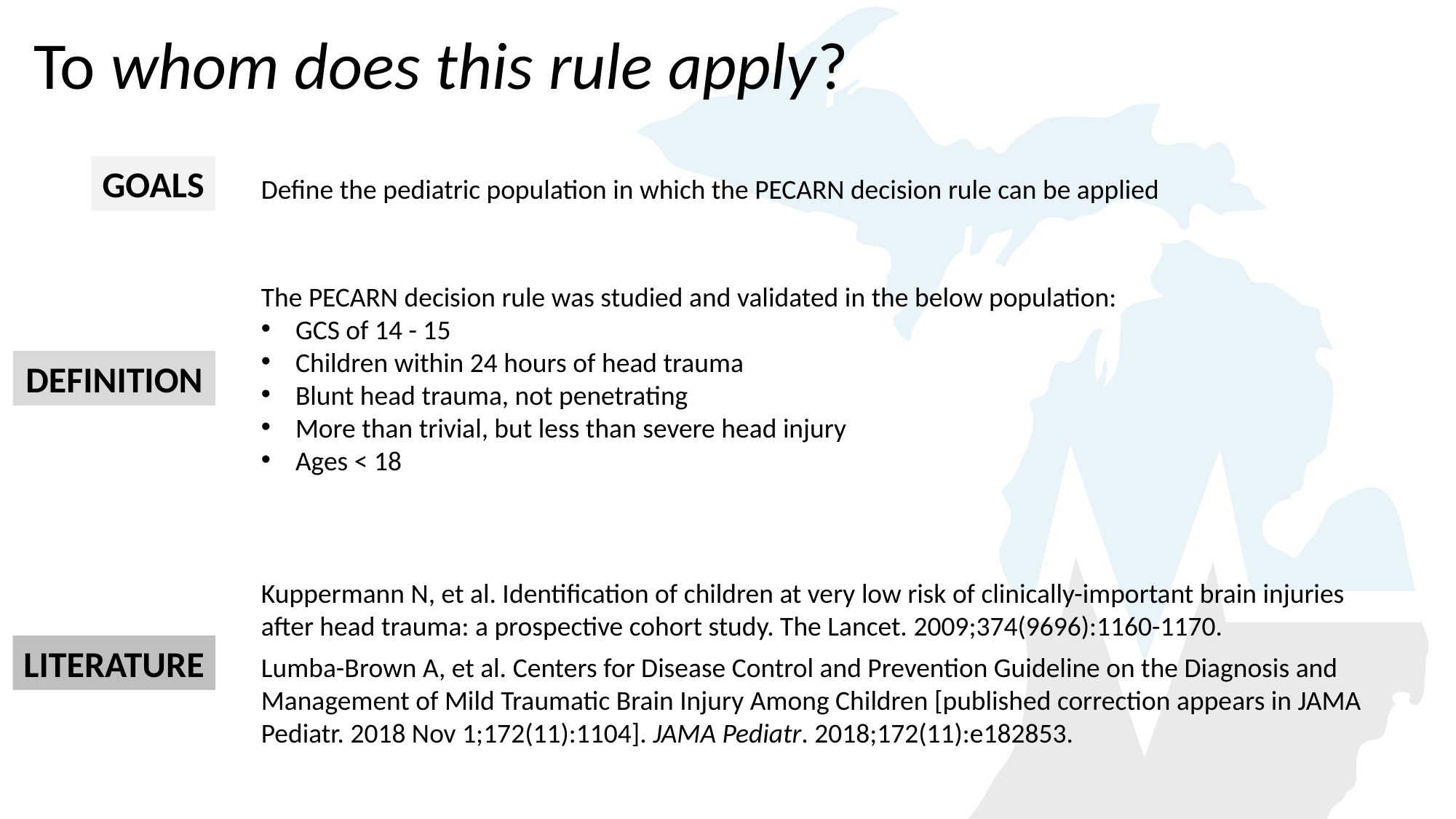

To whom does this rule apply?
GOALS
Define the pediatric population in which the PECARN decision rule can be applied
The PECARN decision rule was studied and validated in the below population:
GCS of 14 - 15
Children within 24 hours of head trauma
Blunt head trauma, not penetrating
More than trivial, but less than severe head injury
Ages < 18
DEFINITION
Kuppermann N, et al. Identification of children at very low risk of clinically-important brain injuries after head trauma: a prospective cohort study. The Lancet. 2009;374(9696):1160-1170.
Lumba-Brown A, et al. Centers for Disease Control and Prevention Guideline on the Diagnosis and Management of Mild Traumatic Brain Injury Among Children [published correction appears in JAMA Pediatr. 2018 Nov 1;172(11):1104]. JAMA Pediatr. 2018;172(11):e182853.
LITERATURE